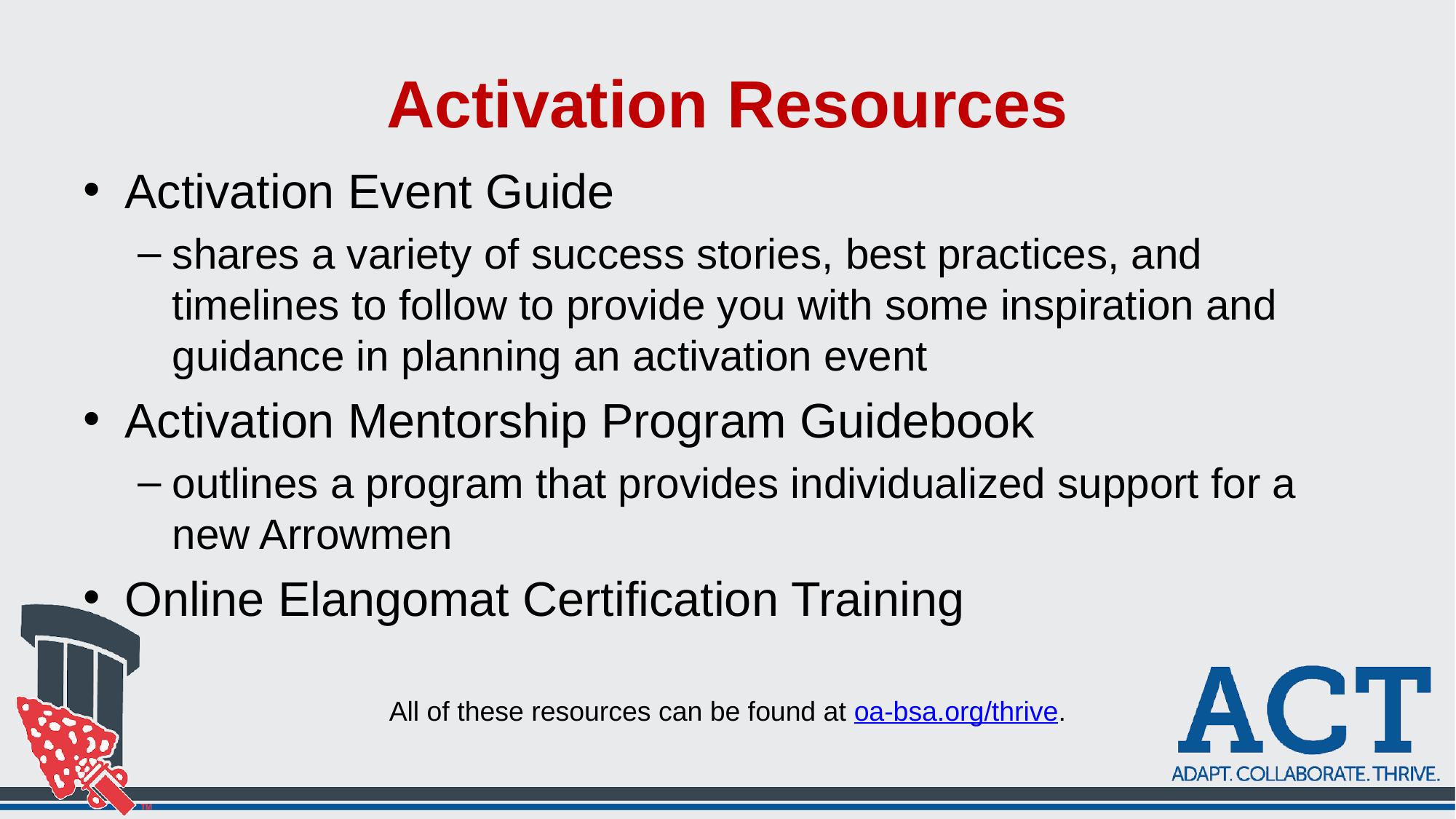

# Activation Resources
Activation Event Guide
shares a variety of success stories, best practices, and timelines to follow to provide you with some inspiration and guidance in planning an activation event
Activation Mentorship Program Guidebook
outlines a program that provides individualized support for a new Arrowmen
Online Elangomat Certification Training
All of these resources can be found at oa-bsa.org/thrive.